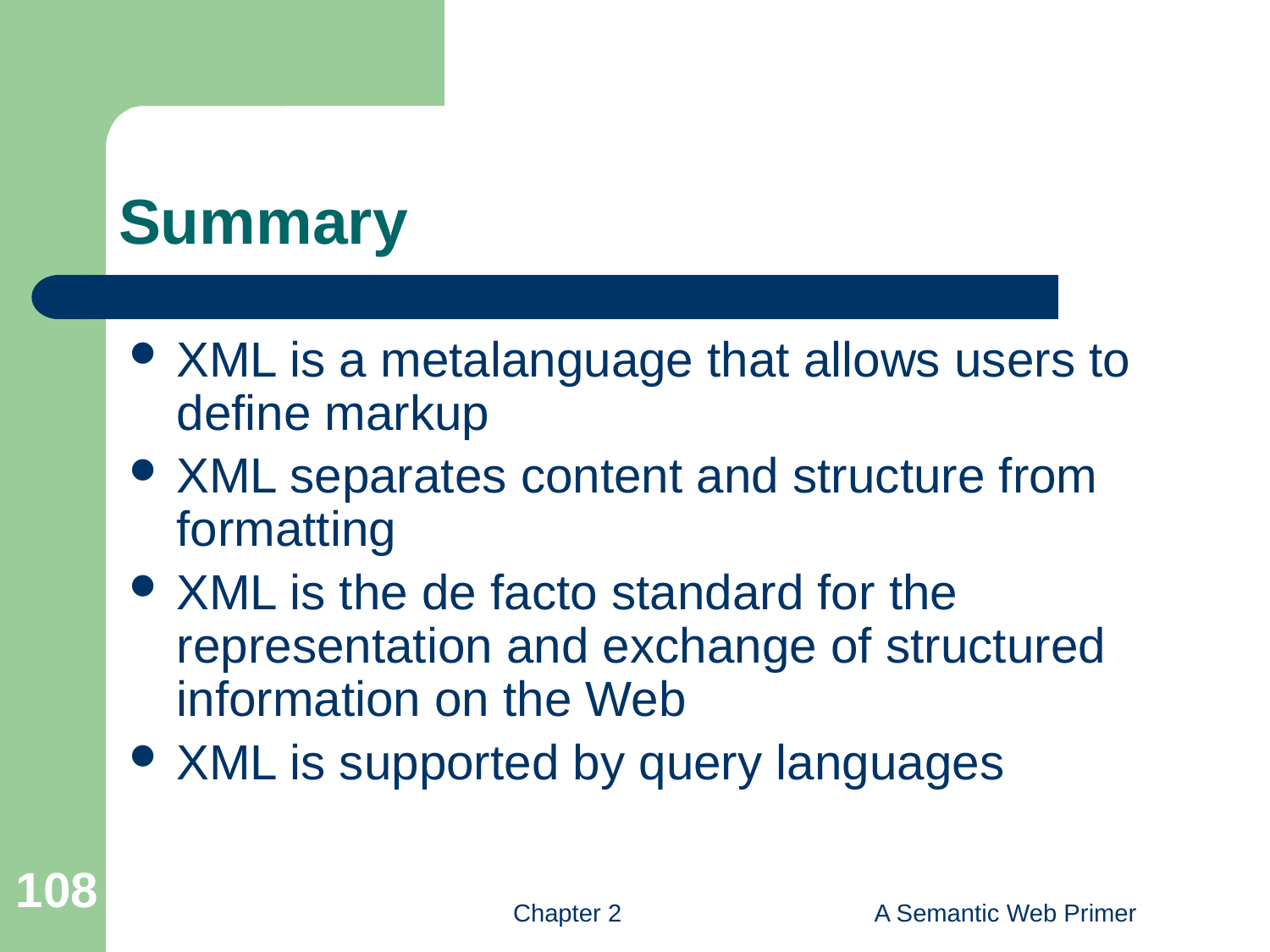

# Summary
XML is a metalanguage that allows users to define markup
XML separates content and structure from formatting
XML is the de facto standard for the representation and exchange of structured information on the Web
XML is supported by query languages

108
Chapter 2
A Semantic Web Primer